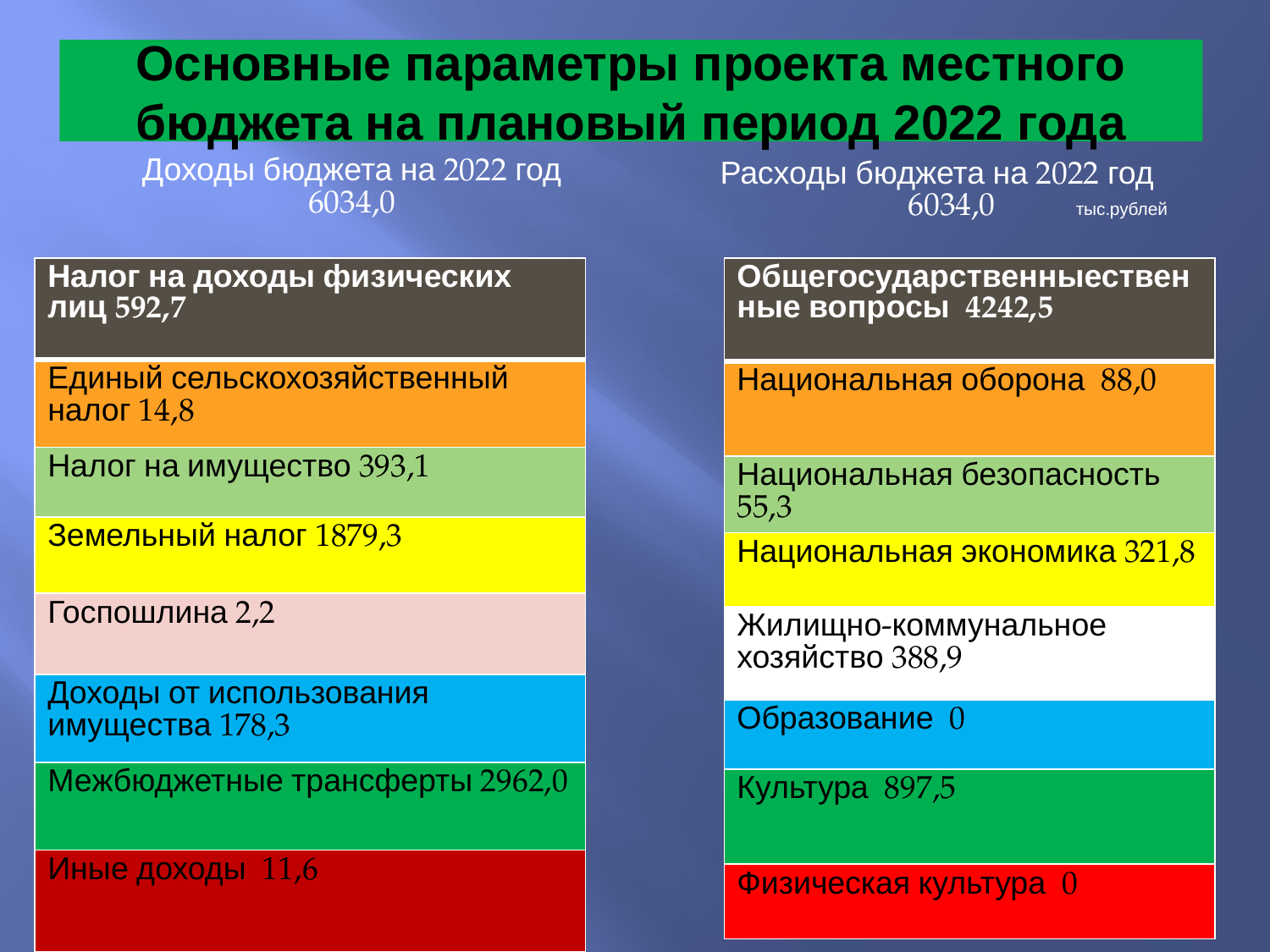

# Основные параметры проекта местного бюджета на плановый период 2022 года
| Доходы бюджета на 2022 год 6034,0 |
| --- |
| Расходы бюджета на 2022 год 6034,0 тыс.рублей |
| --- |
| Общегосударственныественные вопросы 4242,5 |
| --- |
| Национальная оборона 88,0 |
| Национальная безопасность 55,3 |
| Национальная экономика 321,8 |
| Жилищно-коммунальное хозяйство 388,9 |
| Образование 0 |
| Культура 897,5 |
| Физическая культура 0 |
| Налог на доходы физических лиц 592,7 |
| --- |
| Единый сельскохозяйственный налог 14,8 |
| Налог на имущество 393,1 |
| Земельный налог 1879,3 |
| Госпошлина 2,2 |
| Доходы от использования имущества 178,3 |
| Межбюджетные трансферты 2962,0 |
| Иные доходы 11,6 |